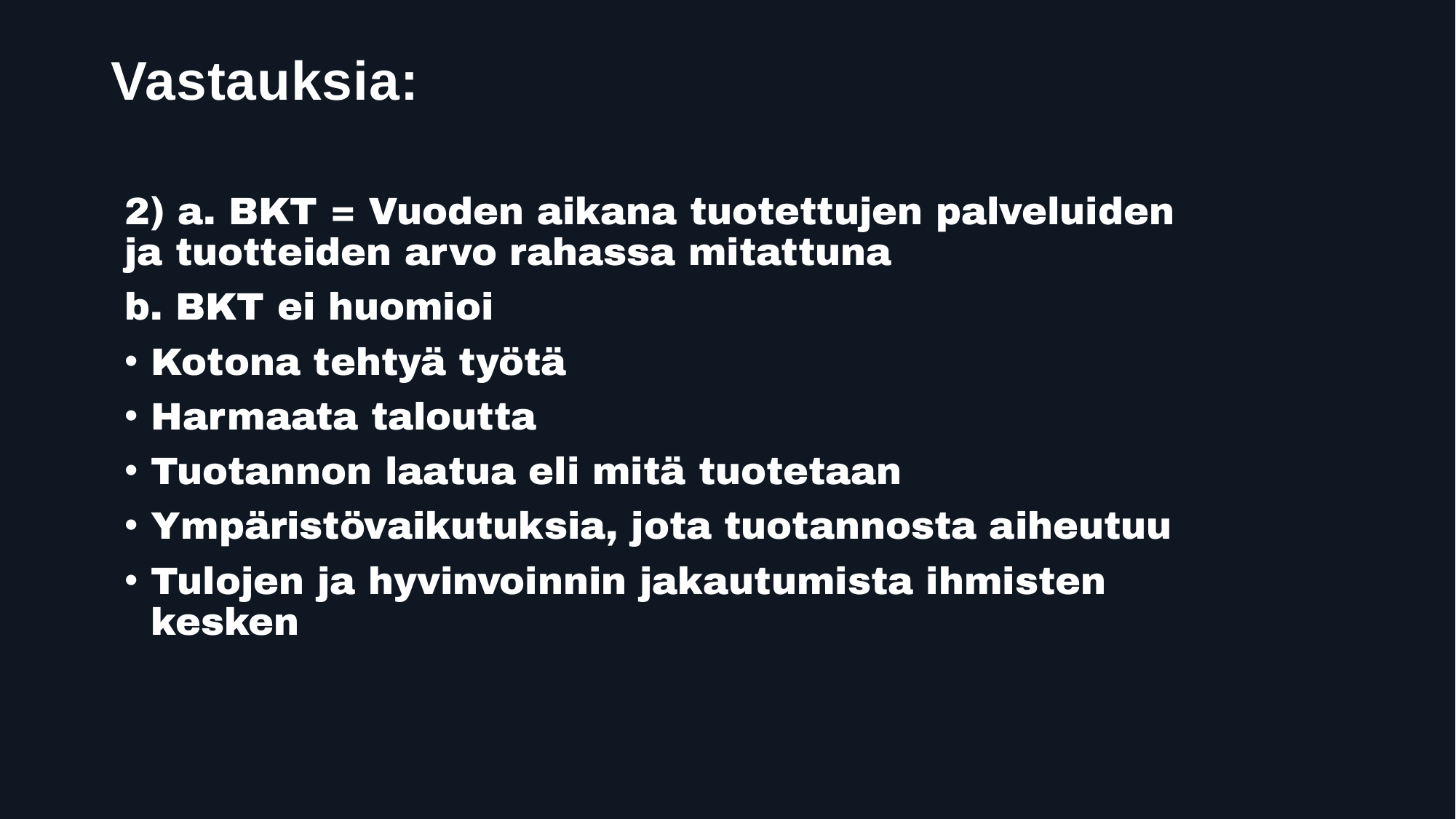

# Vastauksia:
2) a. BKT = Vuoden aikana tuotettujen palveluiden ja tuotteiden arvo rahassa mitattuna
b. BKT ei huomioi
Kotona tehtyä työtä
Harmaata taloutta
Tuotannon laatua eli mitä tuotetaan
Ympäristövaikutuksia, jota tuotannosta aiheutuu
Tulojen ja hyvinvoinnin jakautumista ihmisten kesken